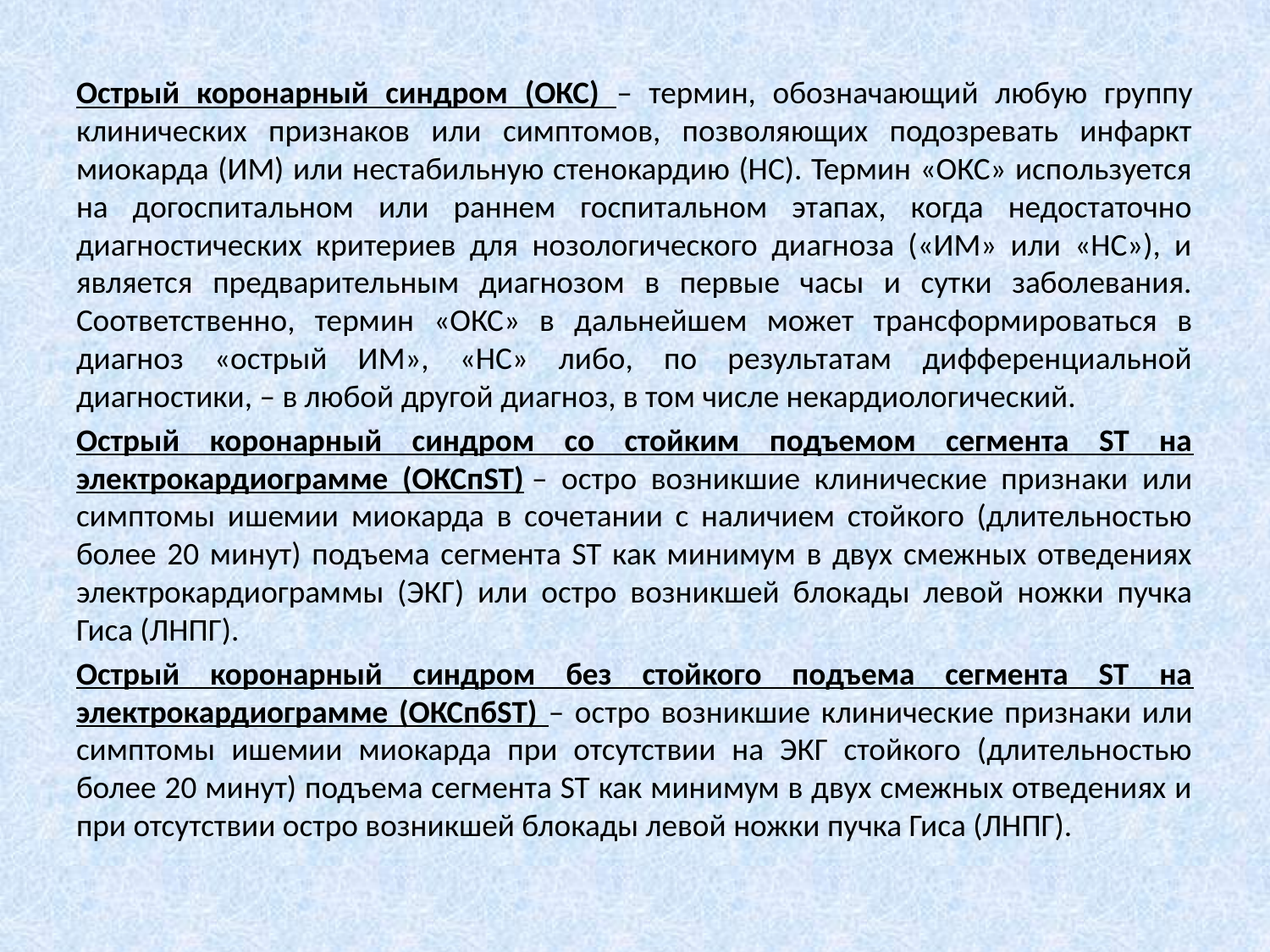

Острый коронарный синдром (ОКС) – термин, обозначающий любую группу клинических признаков или симптомов, позволяющих подозревать инфаркт миокарда (ИМ) или нестабильную стенокардию (НС). Термин «ОКС» используется на догоспитальном или раннем госпитальном этапах, когда недостаточно диагностических критериев для нозологического диагноза («ИМ» или «НС»), и является предварительным диагнозом в первые часы и сутки заболевания. Соответственно, термин «ОКС» в дальнейшем может трансформироваться в диагноз «острый ИМ», «НС» либо, по результатам дифференциальной диагностики, – в любой другой диагноз, в том числе некардиологический.
Острый коронарный синдром со стойким подъемом сегмента ST на электрокардиограмме (ОКСпST) – остро возникшие клинические признаки или симптомы ишемии миокарда в сочетании с наличием стойкого (длительностью более 20 минут) подъема сегмента ST как минимум в двух смежных отведениях электрокардиограммы (ЭКГ) или остро возникшей блокады левой ножки пучка Гиса (ЛНПГ).
Острый коронарный синдром без стойкого подъема сегмента ST на электрокардиограмме (ОКСпбST) – остро возникшие клинические признаки или симптомы ишемии миокарда при отсутствии на ЭКГ стойкого (длительностью более 20 минут) подъема сегмента ST как минимум в двух смежных отведениях и при отсутствии остро возникшей блокады левой ножки пучка Гиса (ЛНПГ).